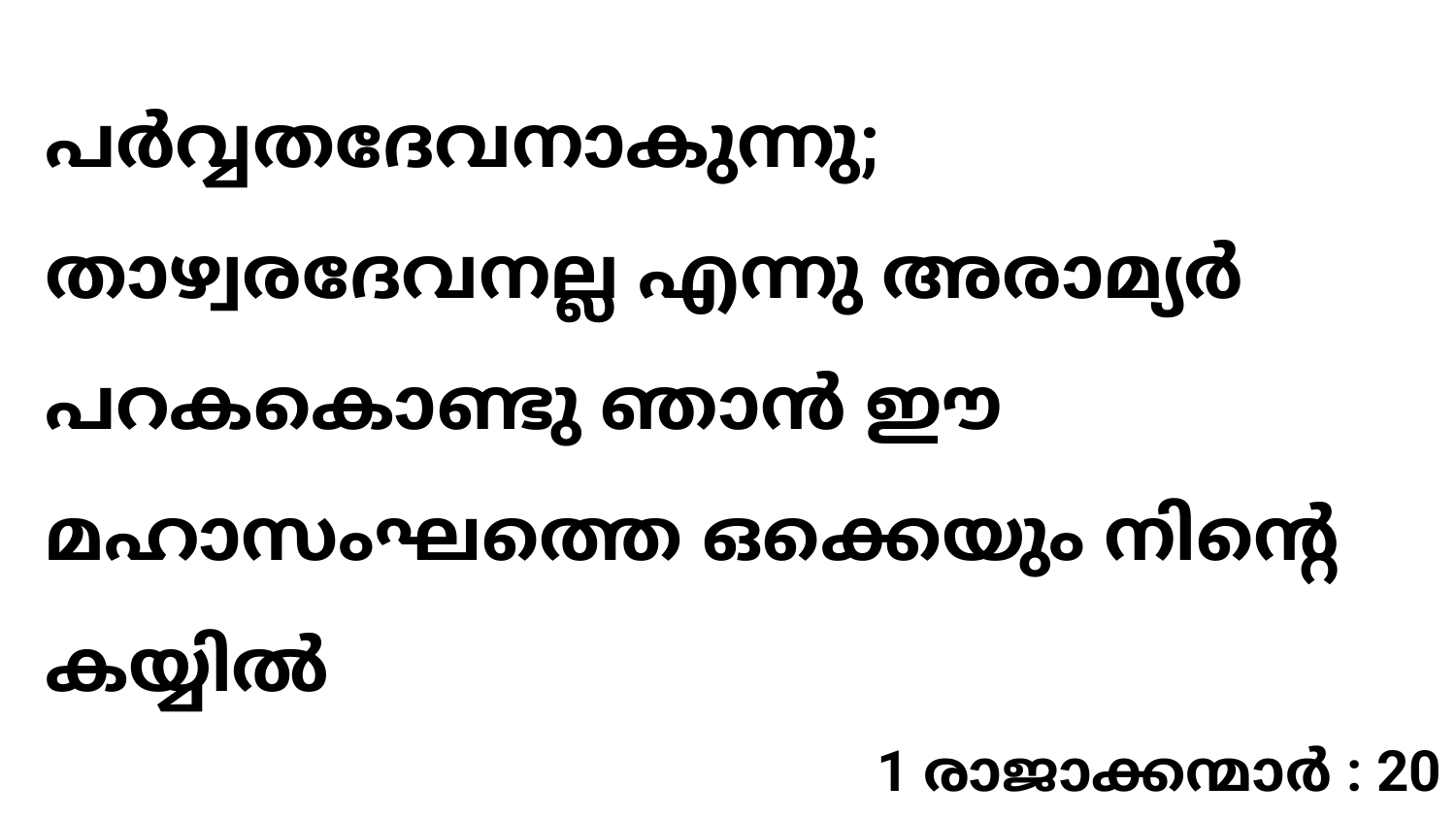

പർവ്വതദേവനാകുന്നു; താഴ്വരദേവനല്ല എന്നു അരാമ്യർ പറകകൊണ്ടു ഞാൻ ഈ മഹാസംഘത്തെ ഒക്കെയും നിന്റെ കയ്യിൽ
1 രാജാക്കന്മാർ : 20